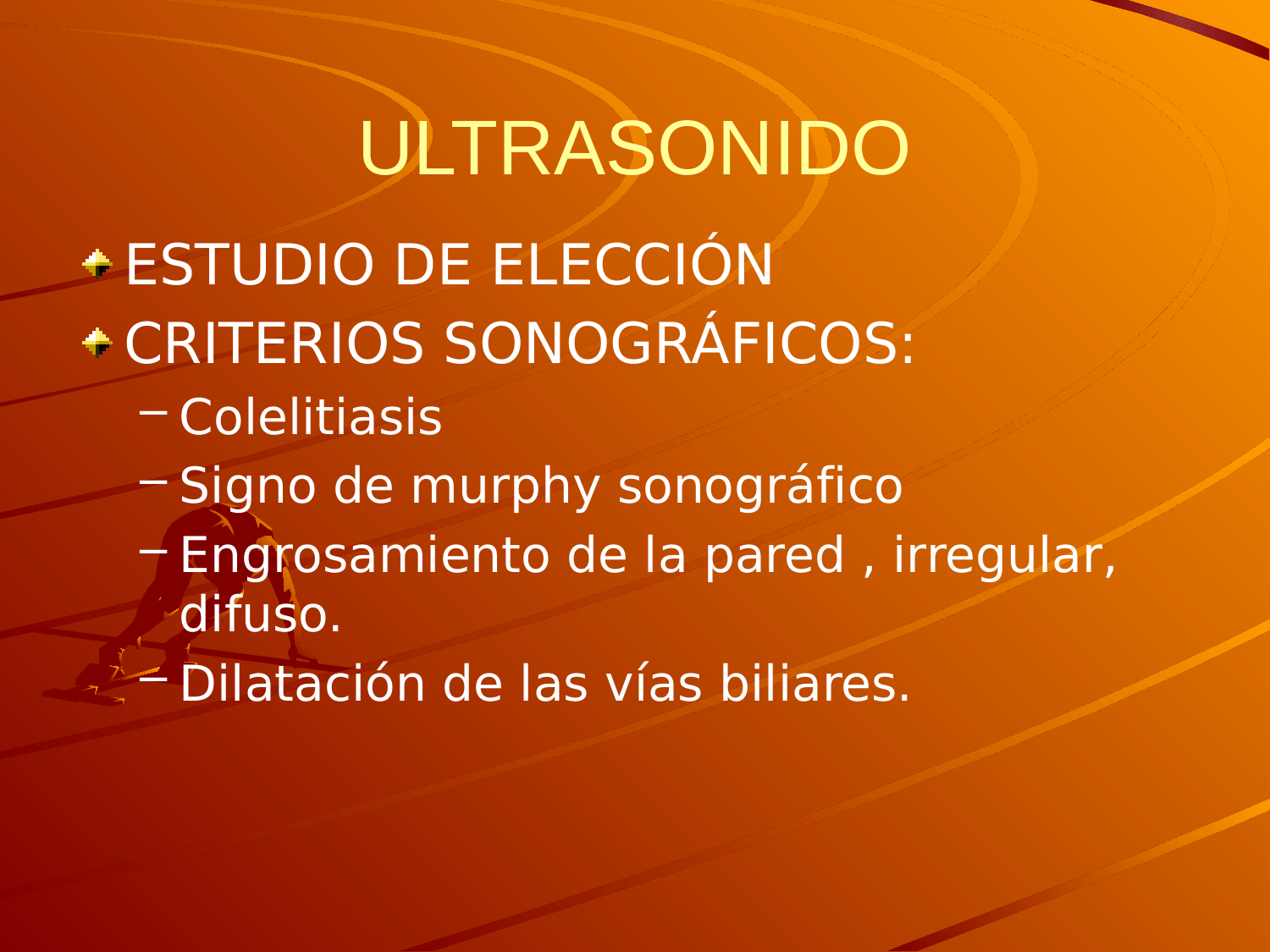

# ULTRASONIDO
ESTUDIO DE ELECCIÓN
CRITERIOS SONOGRÁFICOS:
Colelitiasis
Signo de murphy sonográfico
Engrosamiento de la pared , irregular, difuso.
Dilatación de las vías biliares.